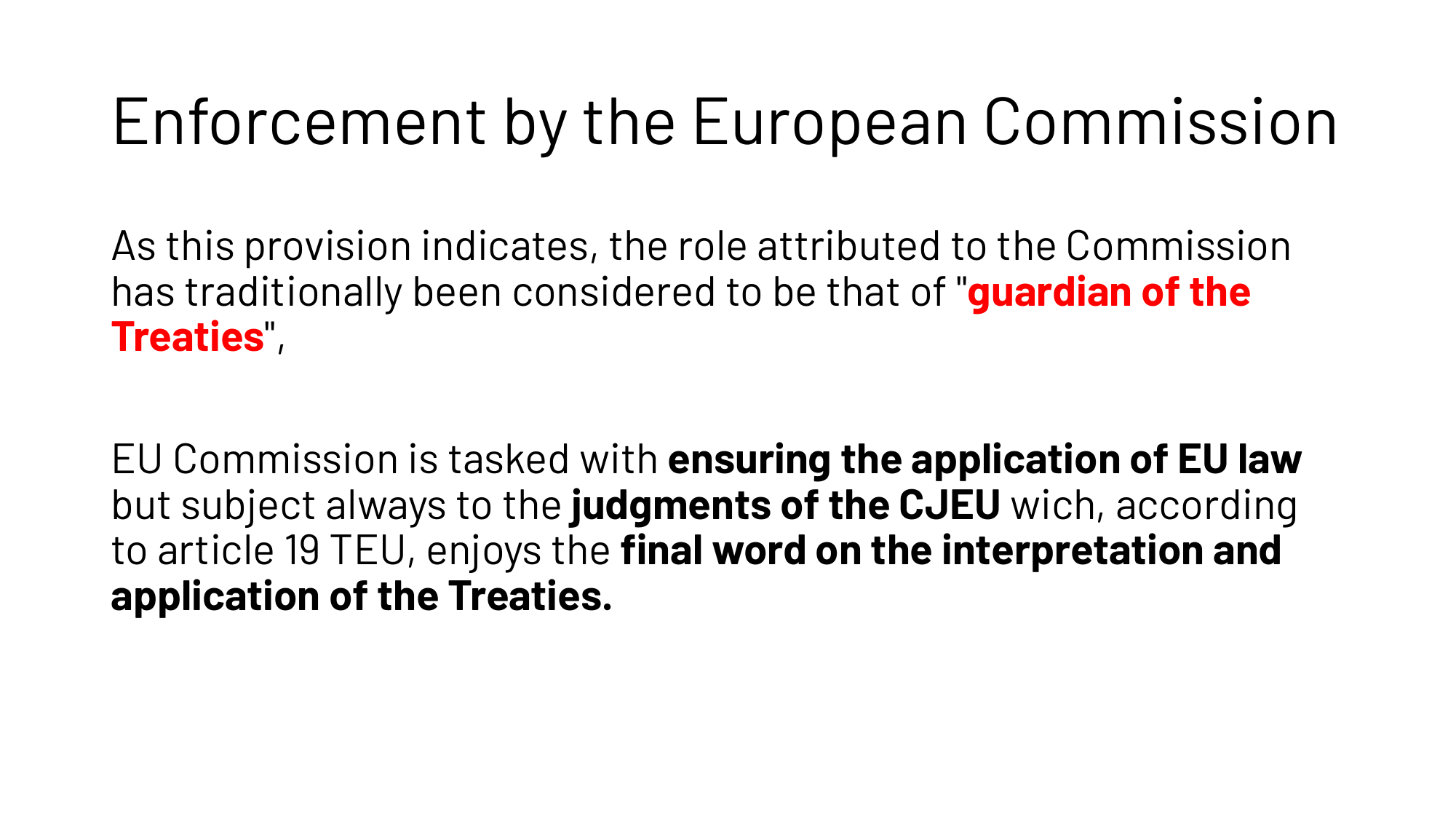

# Enforcement by the European Commission
As this provision indicates, the role attributed to the Commission has traditionally been considered to be that of "guardian of the Treaties",

EU Commission is tasked with ensuring the application of EU law but subject always to the judgments of the CJEU wich, according to article 19 TEU, enjoys the final word on the interpretation and application of the Treaties.